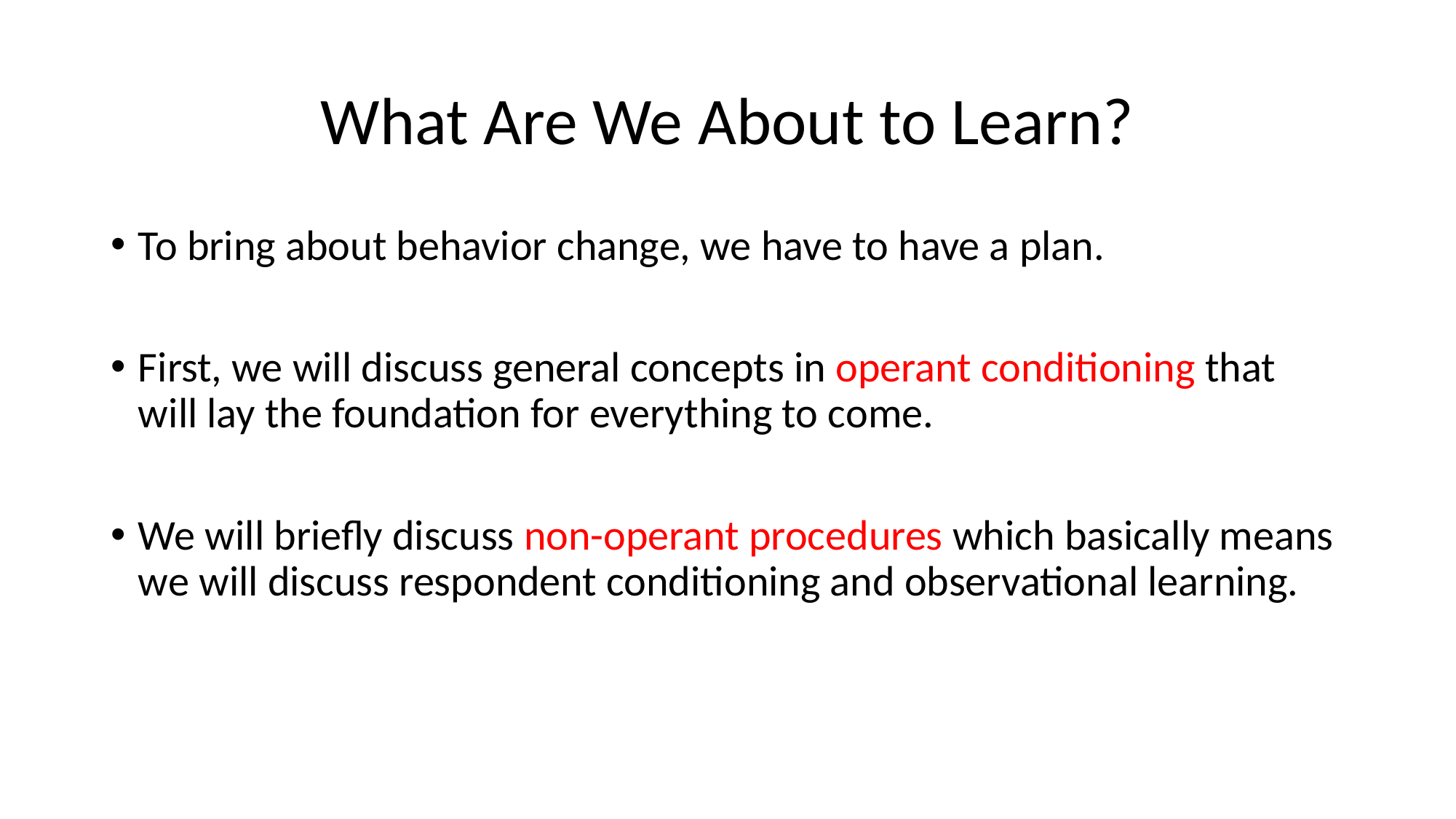

# What Are We About to Learn?
To bring about behavior change, we have to have a plan.

First, we will discuss general concepts in operant conditioning that will lay the foundation for everything to come.

We will briefly discuss non-operant procedures which basically means we will discuss respondent conditioning and observational learning.